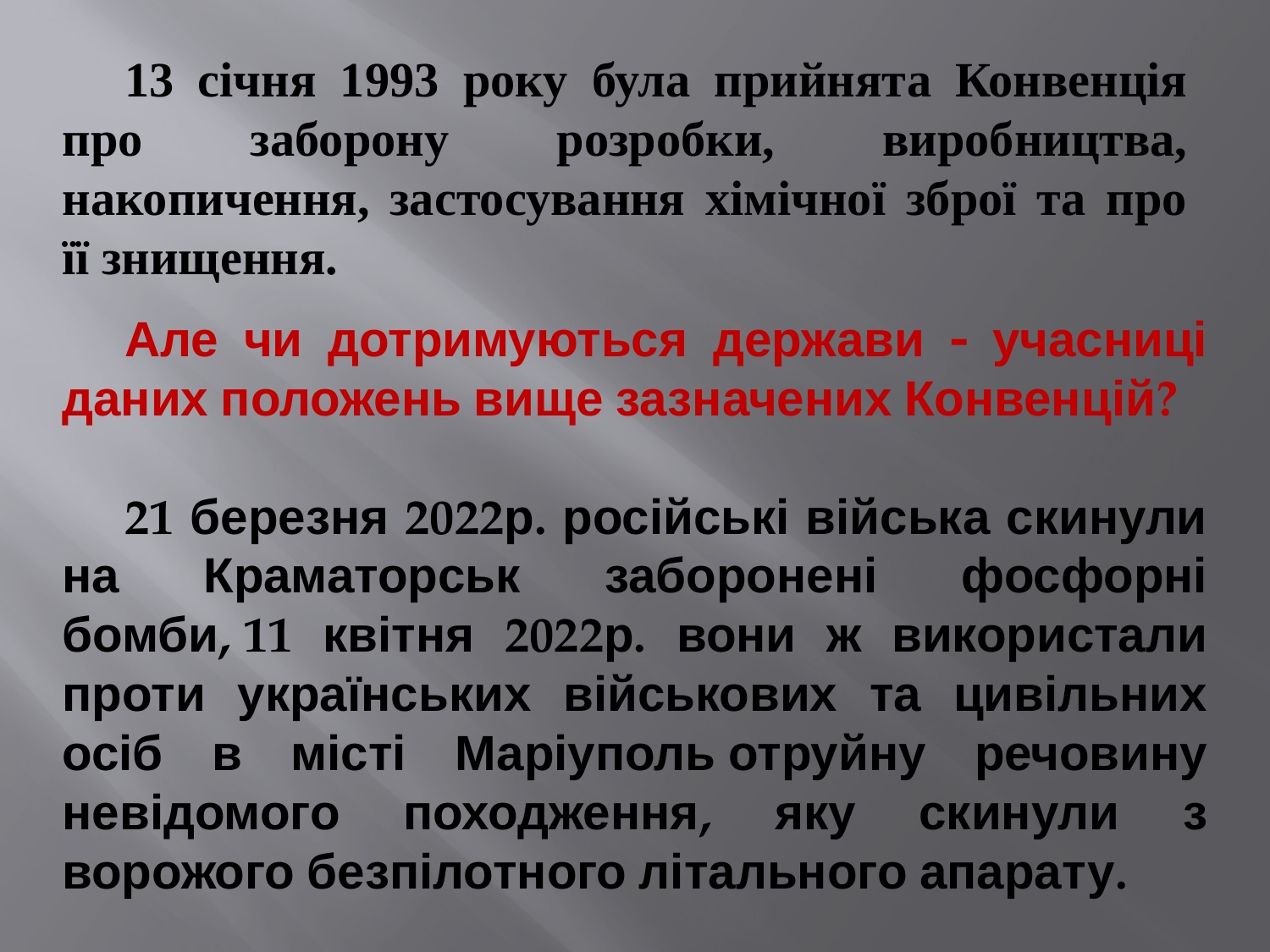

13 січня 1993 року була прийнята Конвенція про заборону розробки, виробництва, накопичення, застосування хімічної зброї та про її знищення.
Але чи дотримуються держави − учасниці даних положень вище зазначених Конвенцій?

21 березня 2022р. російські війська скинули на Краматорськ заборонені фосфорні бомби, 11 квітня 2022р. вони ж використали проти українських військових та цивільних осіб в місті Маріуполь отруйну речовину невідомого походження, яку скинули з ворожого безпілотного літального апарату.